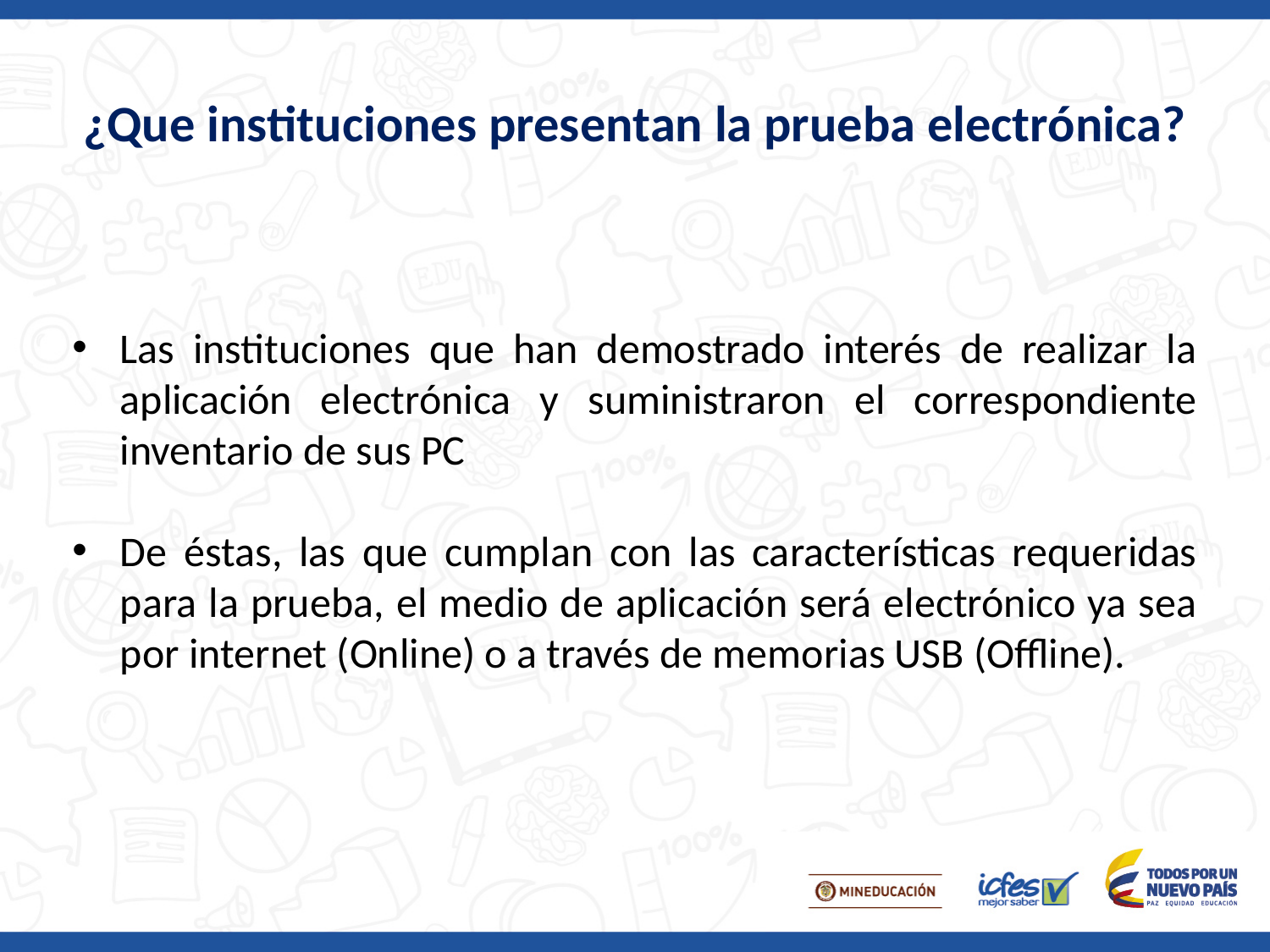

# ¿Que instituciones presentan la prueba electrónica?

Las instituciones que han demostrado interés de realizar la aplicación electrónica y suministraron el correspondiente inventario de sus PC

De éstas, las que cumplan con las características requeridas para la prueba, el medio de aplicación será electrónico ya sea por internet (Online) o a través de memorias USB (Offline).